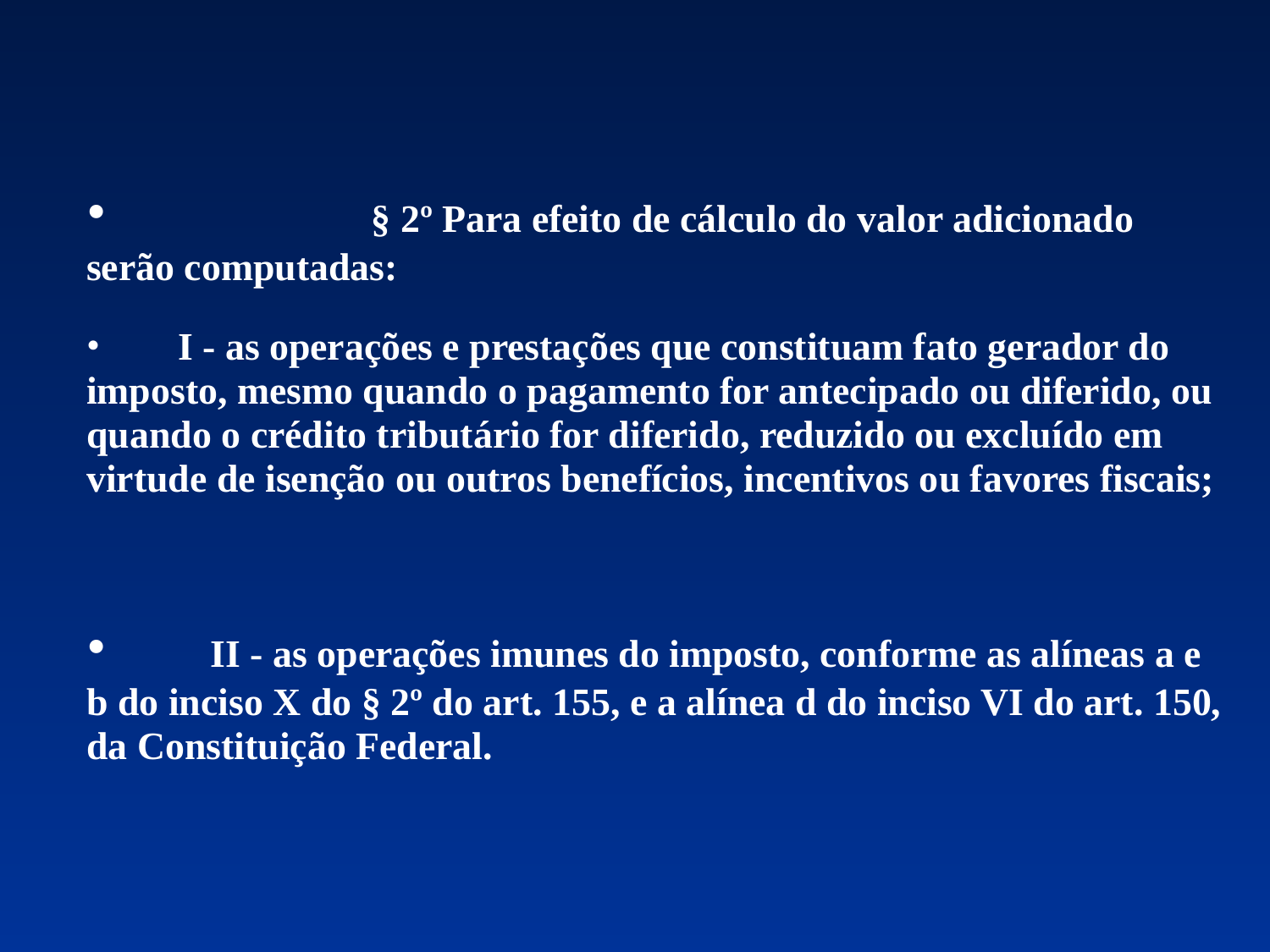

§ 2º Para efeito de cálculo do valor adicionado serão computadas:
        I - as operações e prestações que constituam fato gerador do imposto, mesmo quando o pagamento for antecipado ou diferido, ou quando o crédito tributário for diferido, reduzido ou excluído em virtude de isenção ou outros benefícios, incentivos ou favores fiscais;

        II - as operações imunes do imposto, conforme as alíneas a e b do inciso X do § 2º do art. 155, e a alínea d do inciso VI do art. 150, da Constituição Federal.